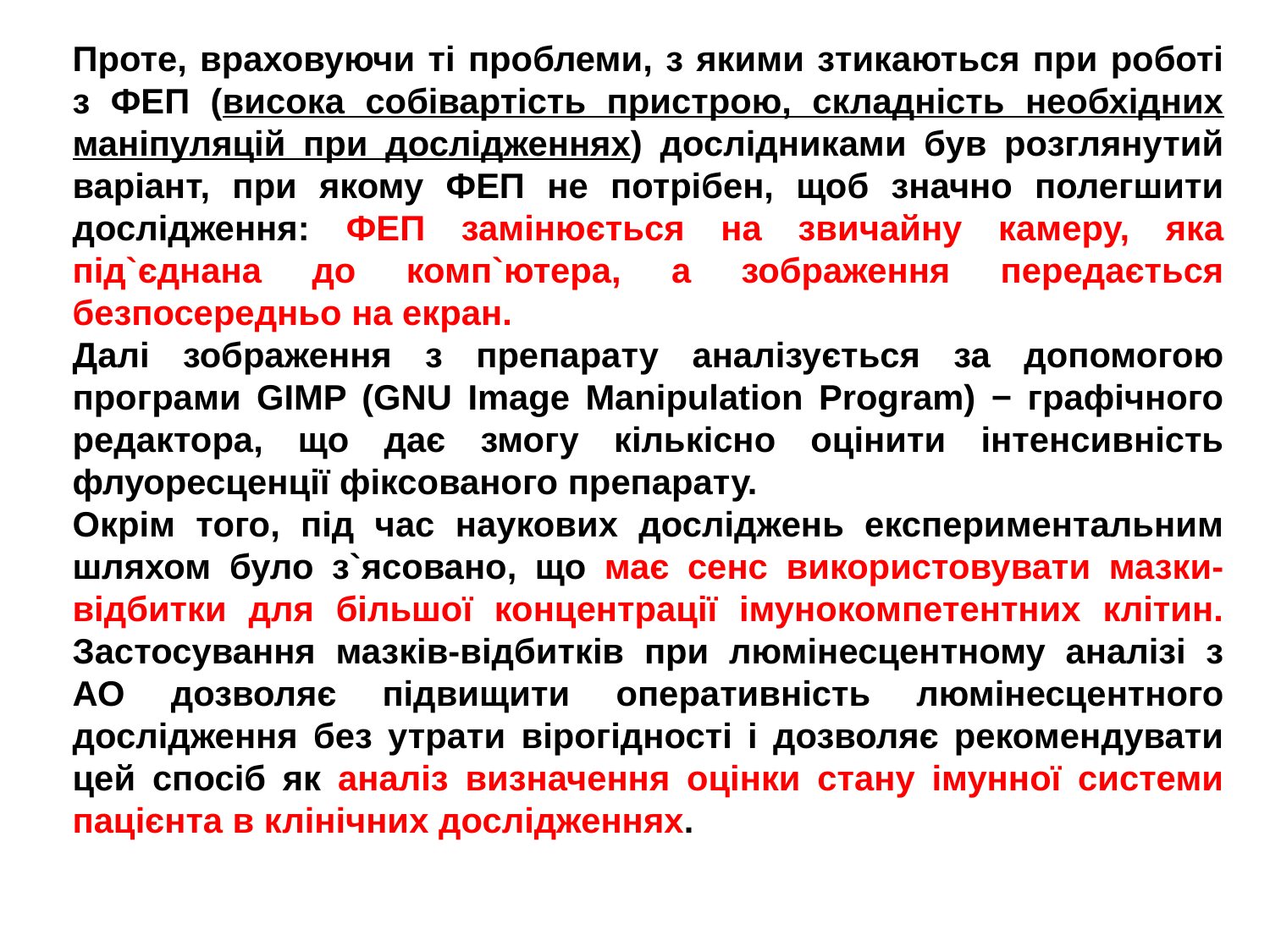

Проте, враховуючи ті проблеми, з якими зтикаються при роботі з ФЕП (висока собівартість пристрою, складність необхідних маніпуляцій при дослідженнях) дослідниками був розглянутий варіант, при якому ФЕП не потрібен, щоб значно полегшити дослідження: ФЕП замінюється на звичайну камеру, яка під`єднана до комп`ютера, а зображення передається безпосередньо на екран.
Далі зображення з препарату аналізується за допомогою програми GIMP (GNU Image Manipulation Program) − графічного редактора, що дає змогу кількісно оцінити інтенсивність флуоресценції фіксованого препарату.
Окрім того, під час наукових досліджень експериментальним шляхом було з`ясовано, що має сенс використовувати мазки-відбитки для більшої концентрації імунокомпетентних клітин. Застосування мазків-відбитків при люмінесцентному аналізі з АО дозволяє підвищити оперативність люмінесцентного дослідження без утрати вірогідності і дозволяє рекомендувати цей спосіб як аналіз визначення оцінки стану імунної системи пацієнта в клінічних дослідженнях.